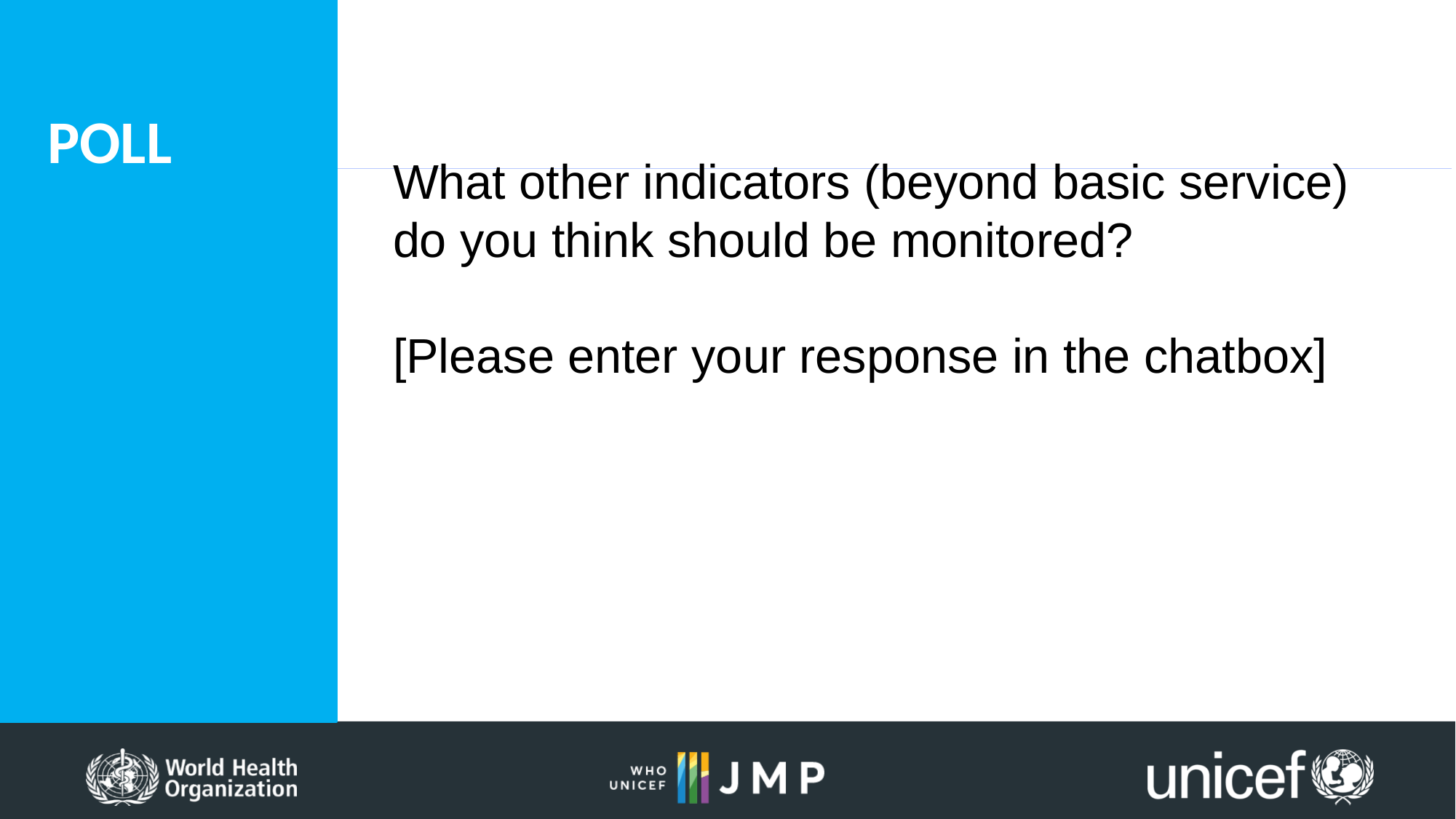

# What other indicators (beyond basic service) do you think should be monitored? [Please enter your response in the chatbox]
POLL